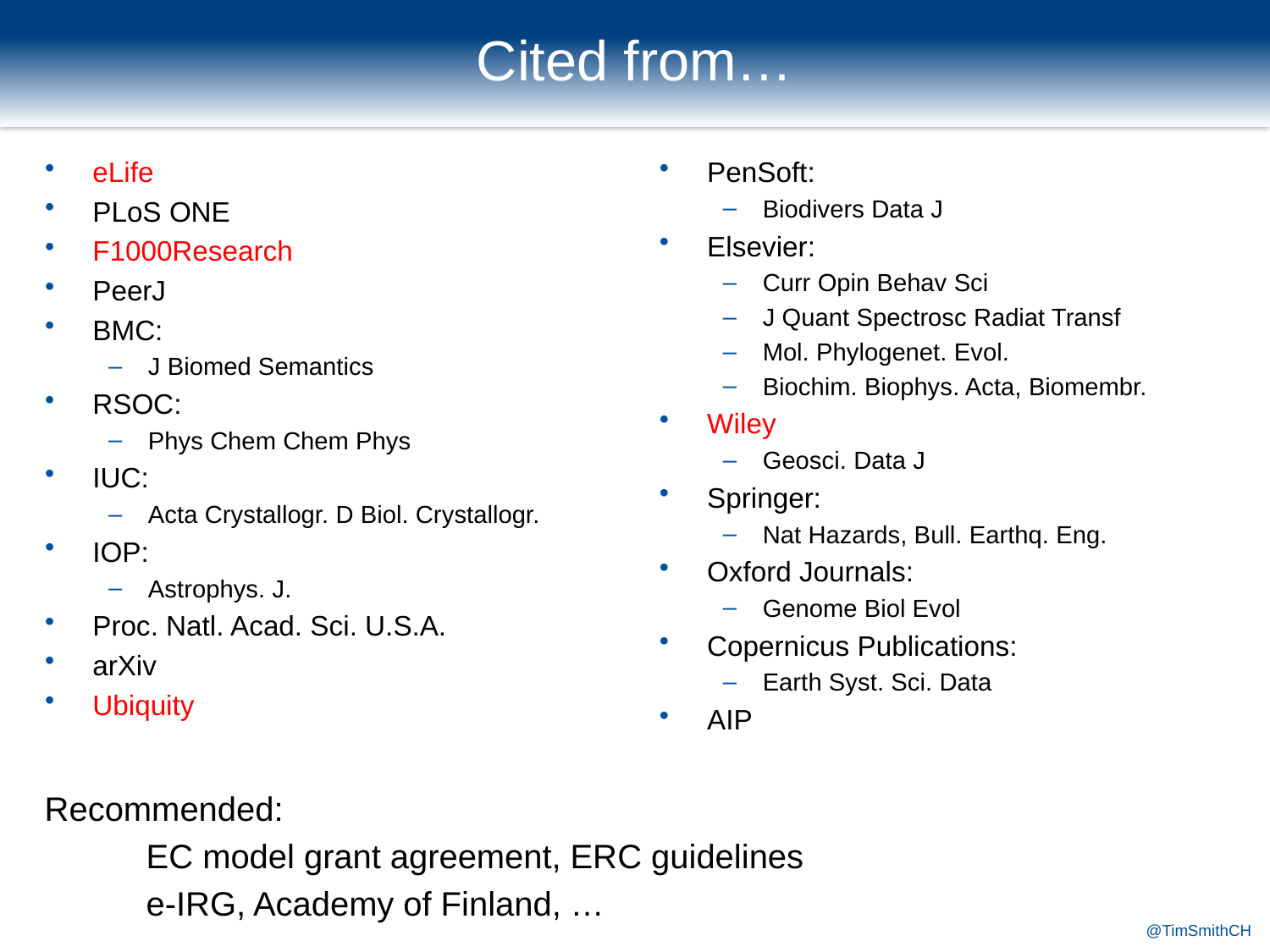

# Cited from…
eLife
PLoS ONE
F1000Research
PeerJ
BMC:
J Biomed Semantics
RSOC:
Phys Chem Chem Phys
IUC:
Acta Crystallogr. D Biol. Crystallogr.
IOP:
Astrophys. J.
Proc. Natl. Acad. Sci. U.S.A.
arXiv
Ubiquity
PenSoft:
Biodivers Data J
Elsevier:
Curr Opin Behav Sci
J Quant Spectrosc Radiat Transf
Mol. Phylogenet. Evol.
Biochim. Biophys. Acta, Biomembr.
Wiley
Geosci. Data J
Springer:
Nat Hazards, Bull. Earthq. Eng.
Oxford Journals:
Genome Biol Evol
Copernicus Publications:
Earth Syst. Sci. Data
AIP
Recommended:
	EC model grant agreement, ERC guidelines
	e-IRG, Academy of Finland, …